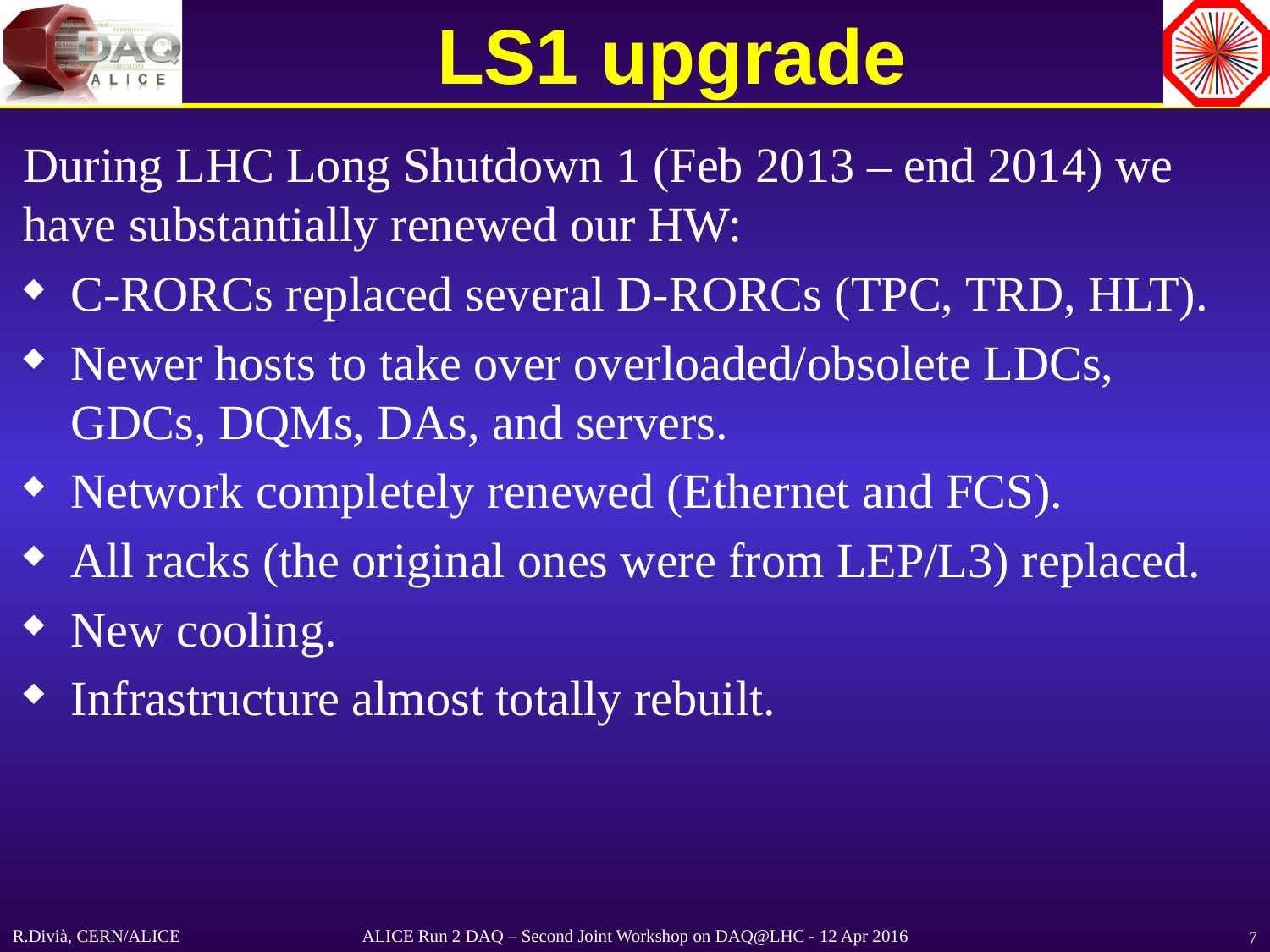

# LS1 upgrade
During LHC Long Shutdown 1 (Feb 2013 – end 2014) we have substantially renewed our HW:
C-RORCs replaced several D-RORCs (TPC, TRD, HLT).
Newer hosts to take over overloaded/obsolete LDCs, GDCs, DQMs, DAs, and servers.
Network completely renewed (Ethernet and FCS).
All racks (the original ones were from LEP/L3) replaced.
New cooling.
Infrastructure almost totally rebuilt.